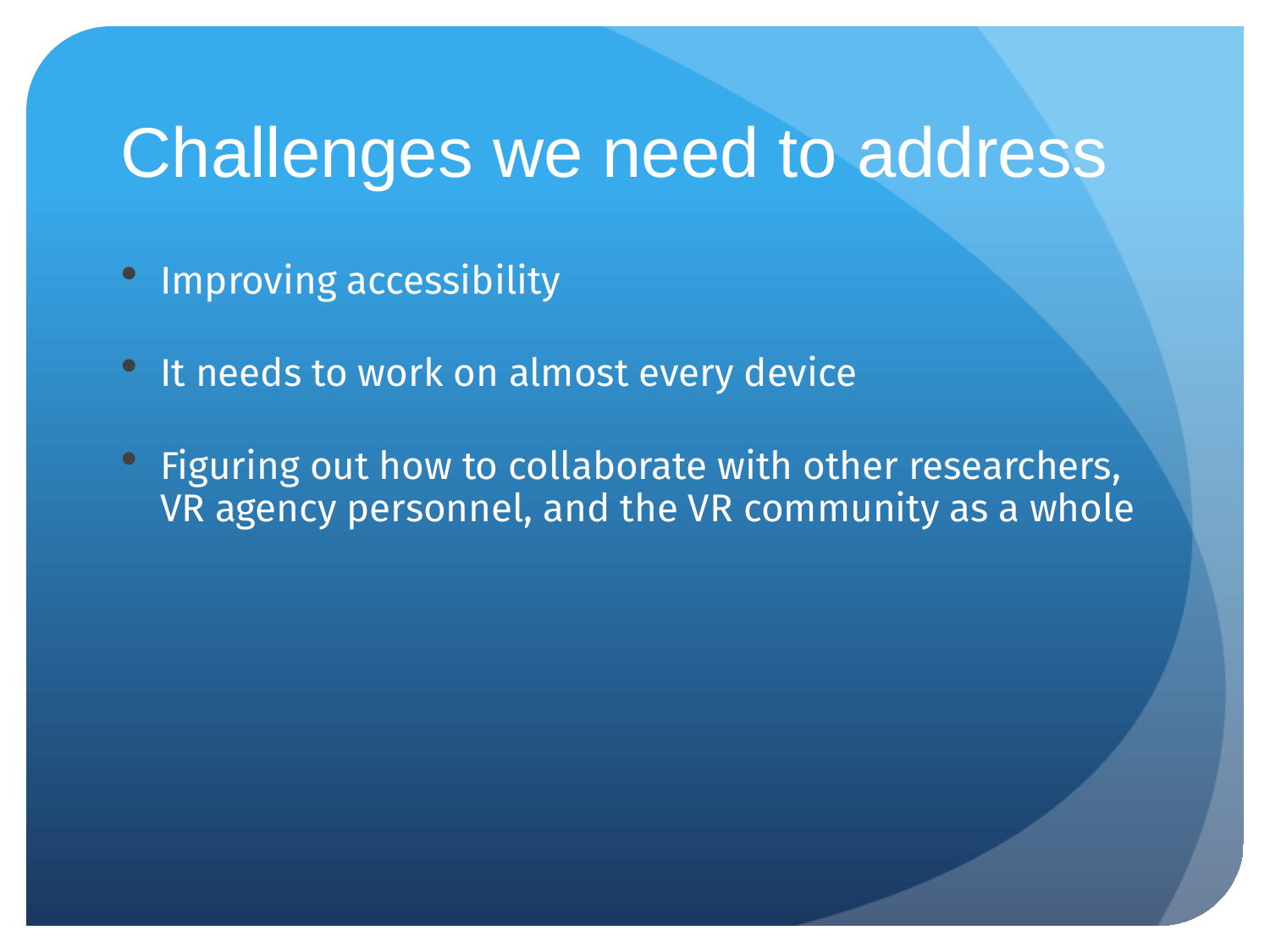

# Challenges we need to address
Improving accessibility
It needs to work on almost every device
Figuring out how to collaborate with other researchers, VR agency personnel, and the VR community as a whole